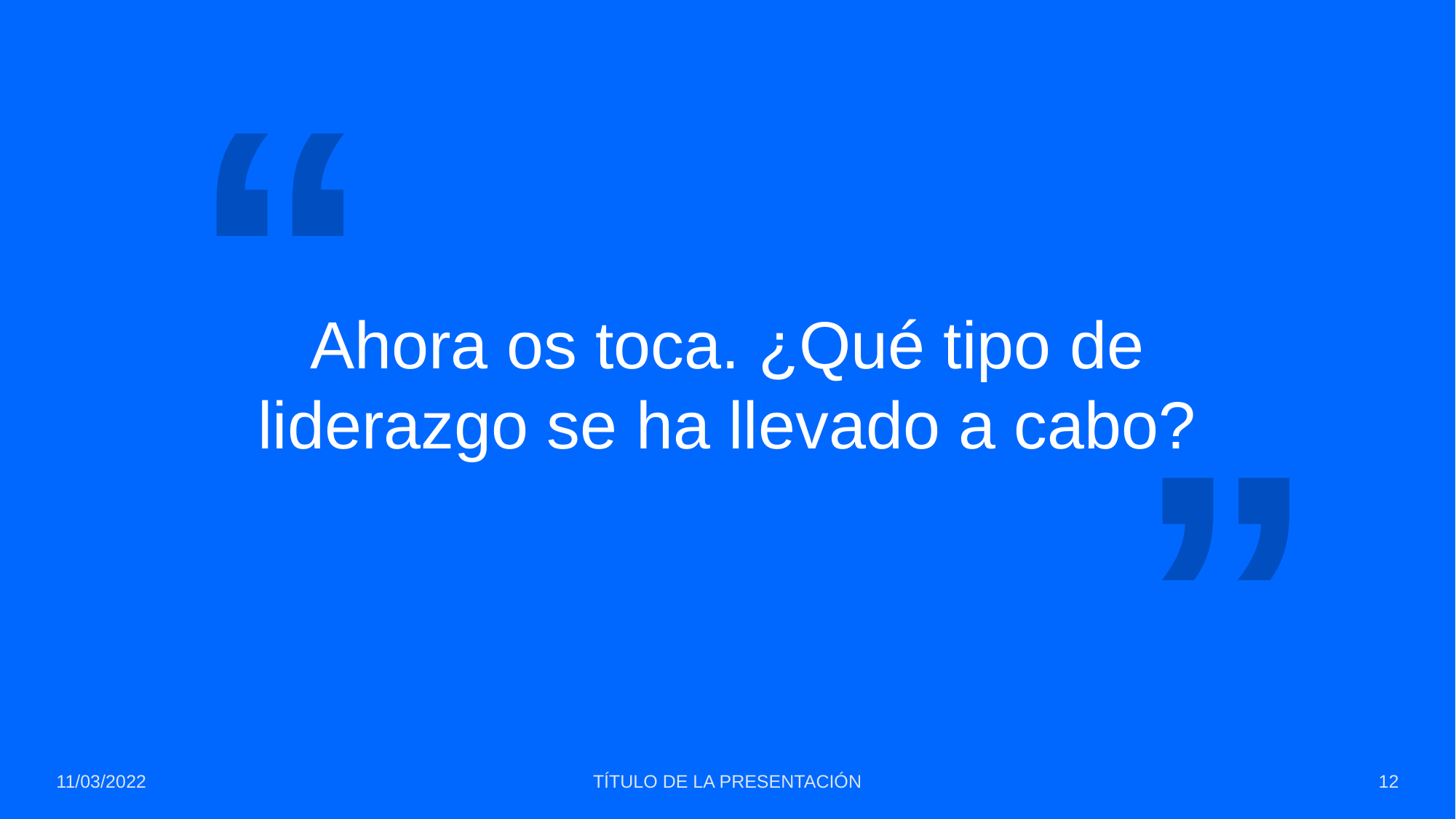

“
# Ahora os toca. ¿Qué tipo de liderazgo se ha llevado a cabo?
”
11/03/2022
TÍTULO DE LA PRESENTACIÓN
12